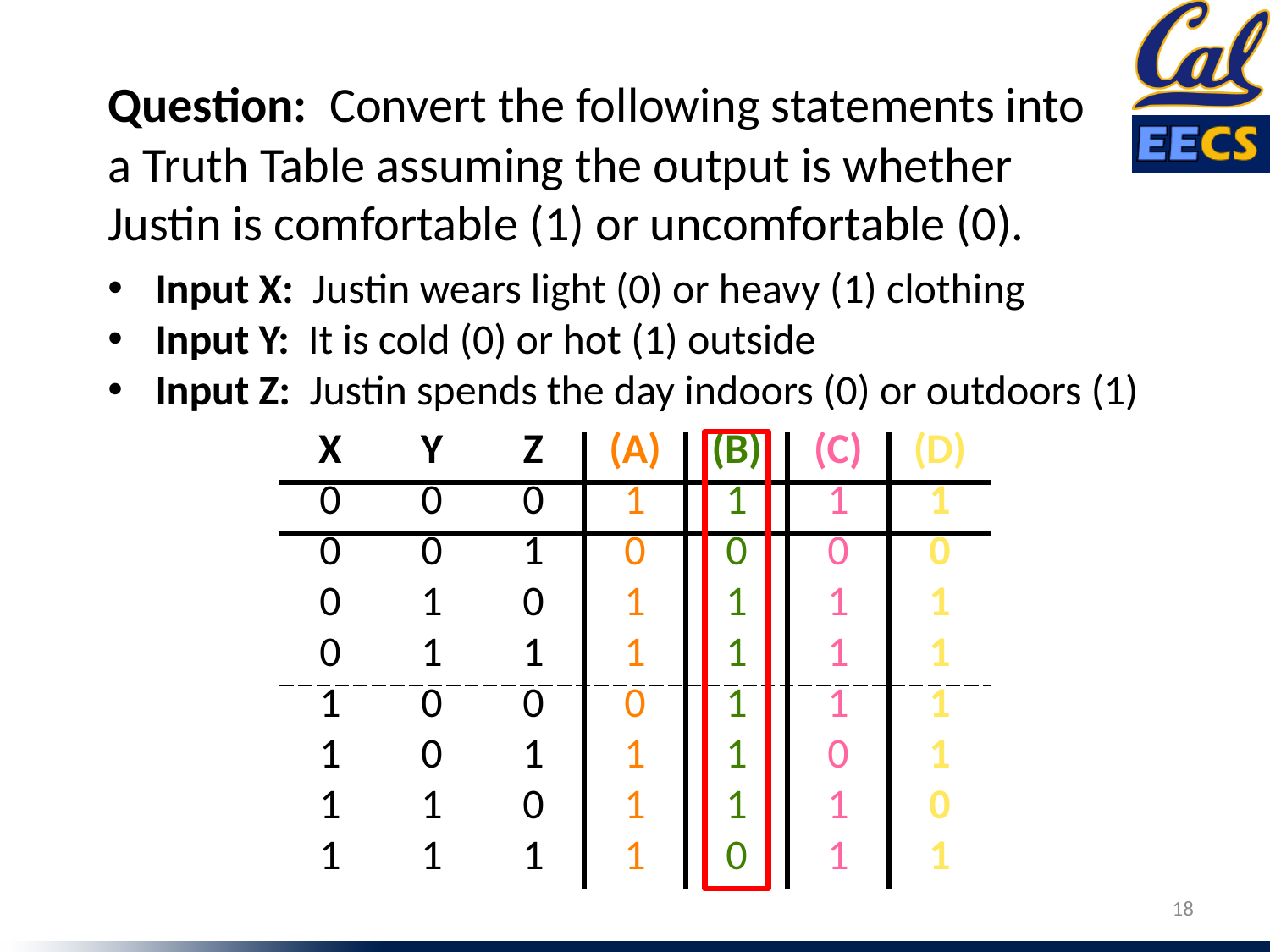

Question:  Convert the following statements into
a Truth Table assuming the output is whether
Justin is comfortable (1) or uncomfortable (0).
Input X:  Justin wears light (0) or heavy (1) clothing
Input Y:  It is cold (0) or hot (1) outside
Input Z:  Justin spends the day indoors (0) or outdoors (1)
| X | Y | Z | (A) | (B) | (C) | (D) |
| --- | --- | --- | --- | --- | --- | --- |
| 0 | 0 | 0 | 1 | 1 | 1 | 1 |
| 0 | 0 | 1 | 0 | 0 | 0 | 0 |
| 0 | 1 | 0 | 1 | 1 | 1 | 1 |
| 0 | 1 | 1 | 1 | 1 | 1 | 1 |
| 1 | 0 | 0 | 0 | 1 | 1 | 1 |
| 1 | 0 | 1 | 1 | 1 | 0 | 1 |
| 1 | 1 | 0 | 1 | 1 | 1 | 0 |
| 1 | 1 | 1 | 1 | 0 | 1 | 1 |

18